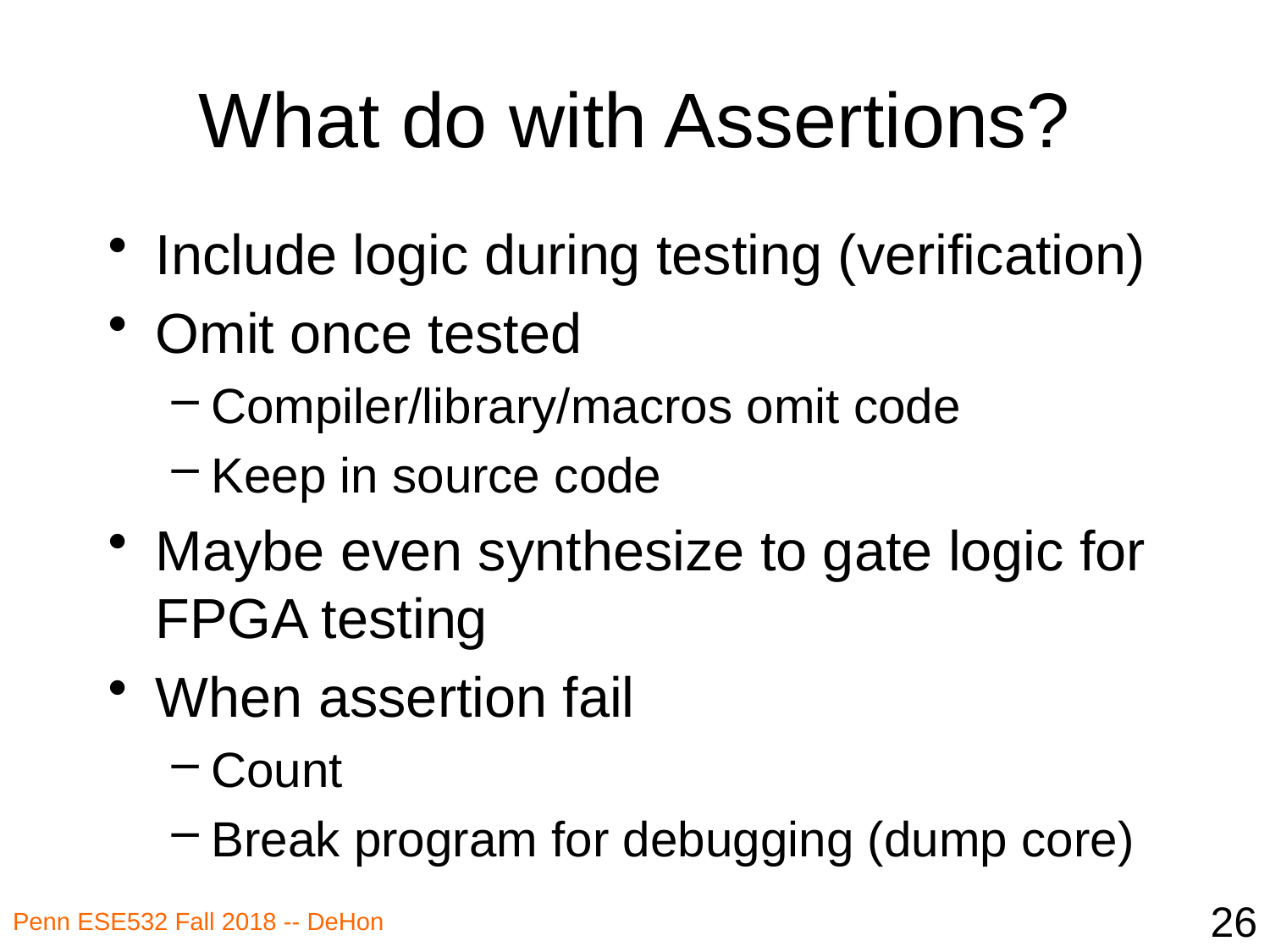

# What do with Assertions?
Include logic during testing (verification)
Omit once tested
Compiler/library/macros omit code
Keep in source code
Maybe even synthesize to gate logic for FPGA testing
When assertion fail
Count
Break program for debugging (dump core)
26
Penn ESE532 Fall 2018 -- DeHon